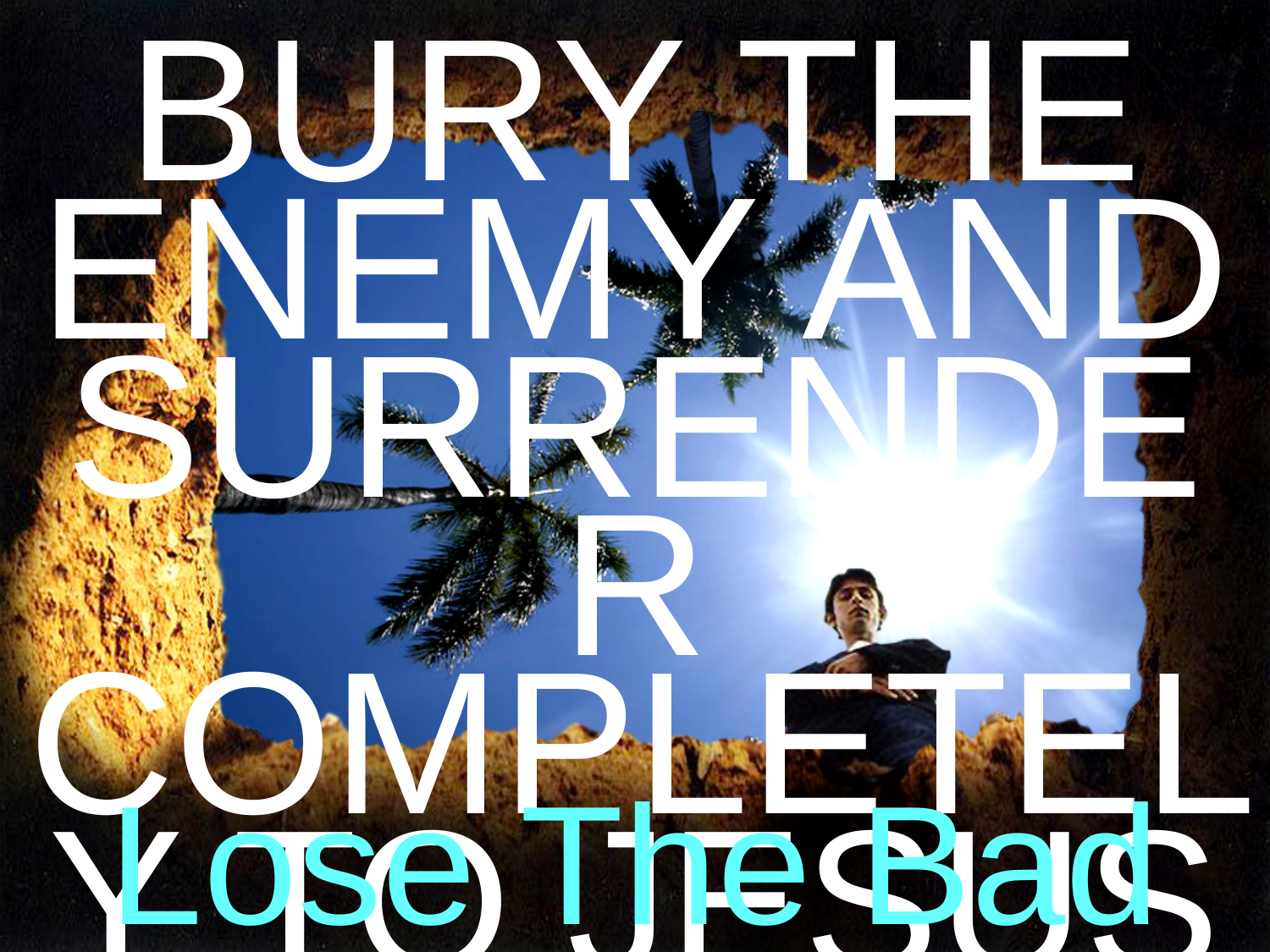

BURY THE ENEMY AND SURRENDER COMPLETELY TO JESUS CHRIST
Lose The Bad Attitude!